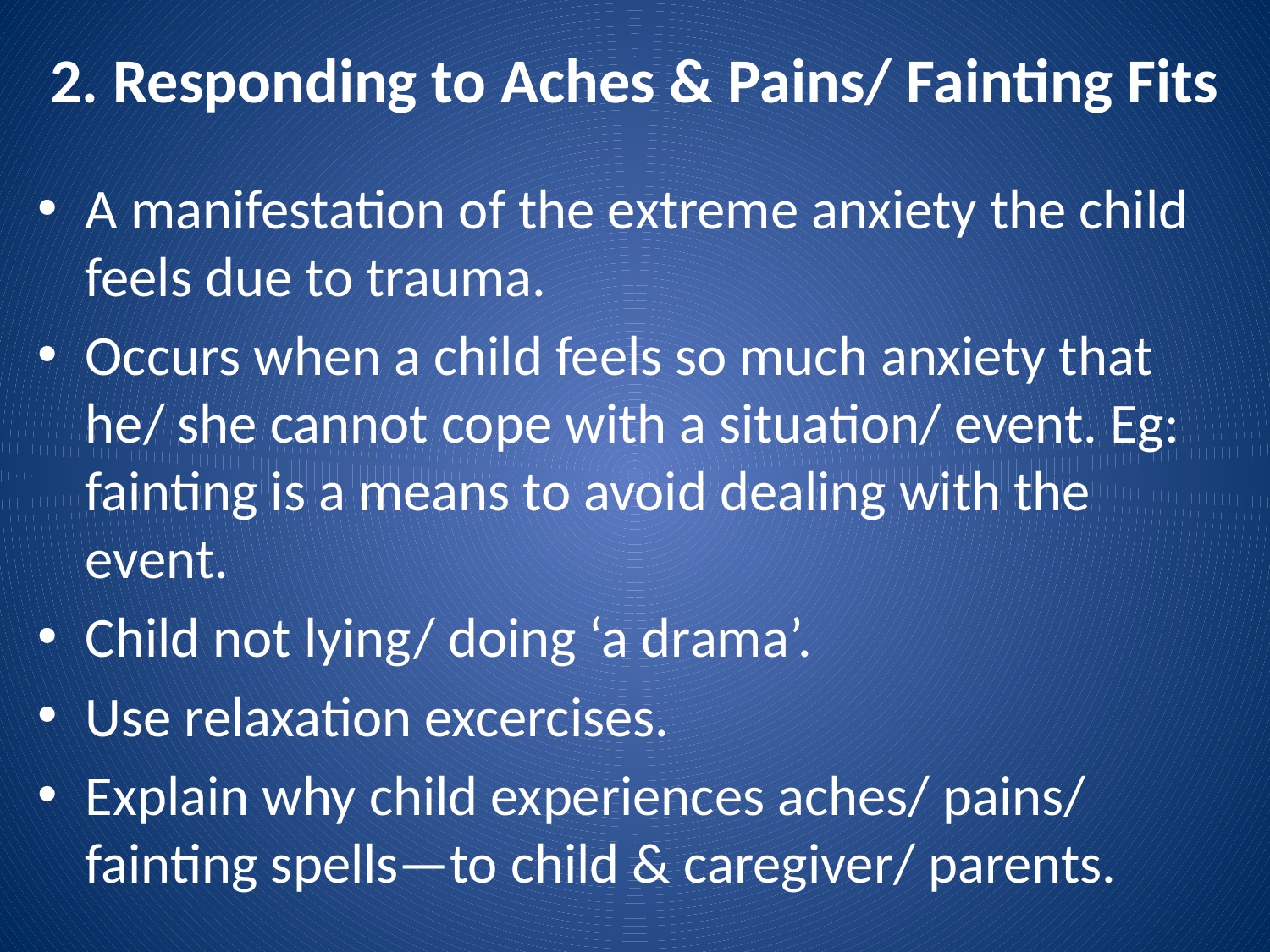

# 2. Responding to Aches & Pains/ Fainting Fits
A manifestation of the extreme anxiety the child feels due to trauma.
Occurs when a child feels so much anxiety that he/ she cannot cope with a situation/ event. Eg: fainting is a means to avoid dealing with the event.
Child not lying/ doing ‘a drama’.
Use relaxation excercises.
Explain why child experiences aches/ pains/ fainting spells—to child & caregiver/ parents.